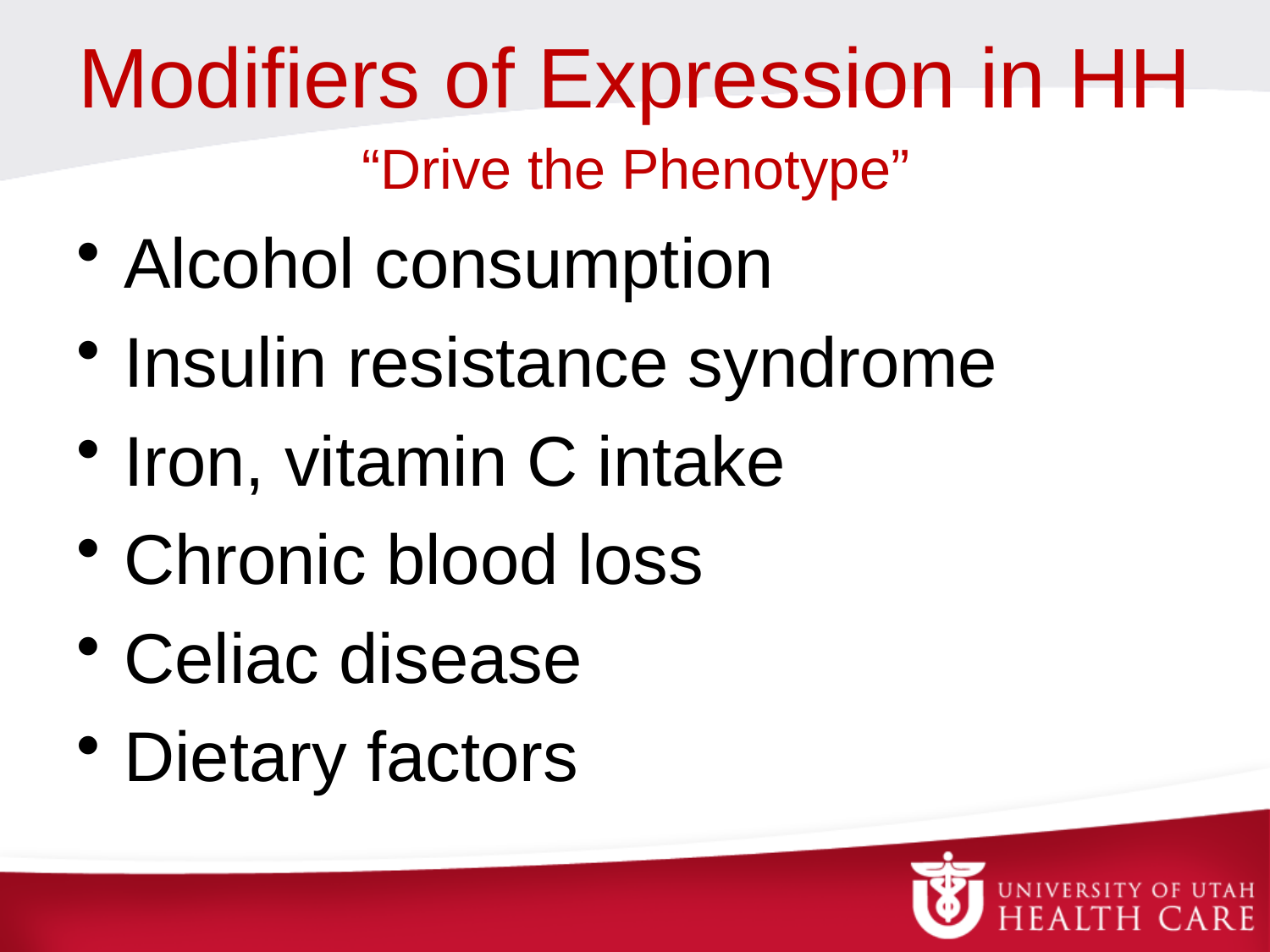

# Modifiers of Expression in HH
“Drive the Phenotype”
Alcohol consumption
Insulin resistance syndrome
Iron, vitamin C intake
Chronic blood loss
Celiac disease
Dietary factors